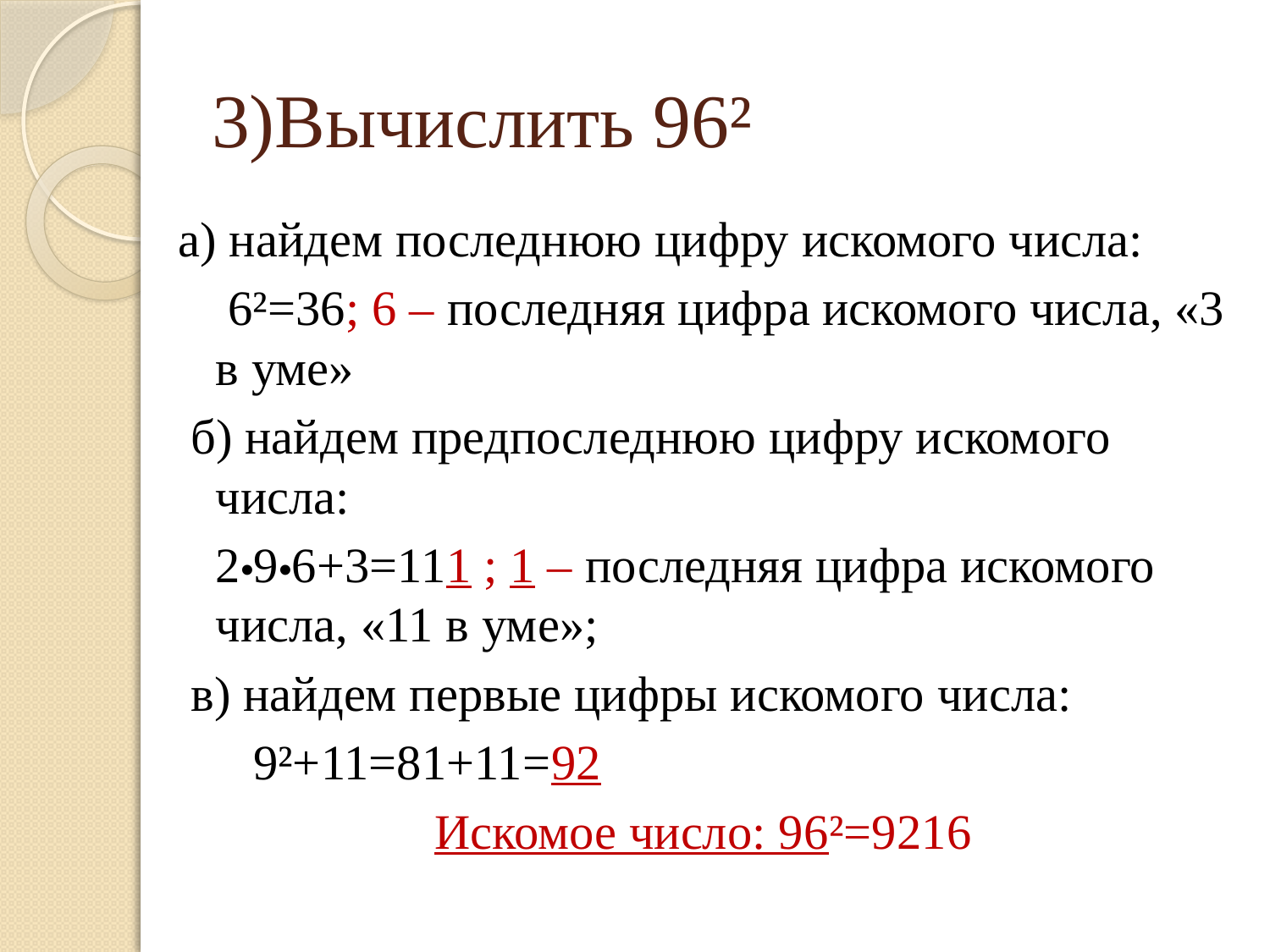

# 3)Вычислить 96²
а) найдем последнюю цифру искомого числа:
    6²=36; 6 – последняя цифра искомого числа, «3 в уме»
 б) найдем предпоследнюю цифру искомого числа:
   2•9•6+3=111 ; 1 – последняя цифра искомого числа, «11 в уме»;
 в) найдем первые цифры искомого числа:
      9²+11=81+11=92
Искомое число: 96²=9216